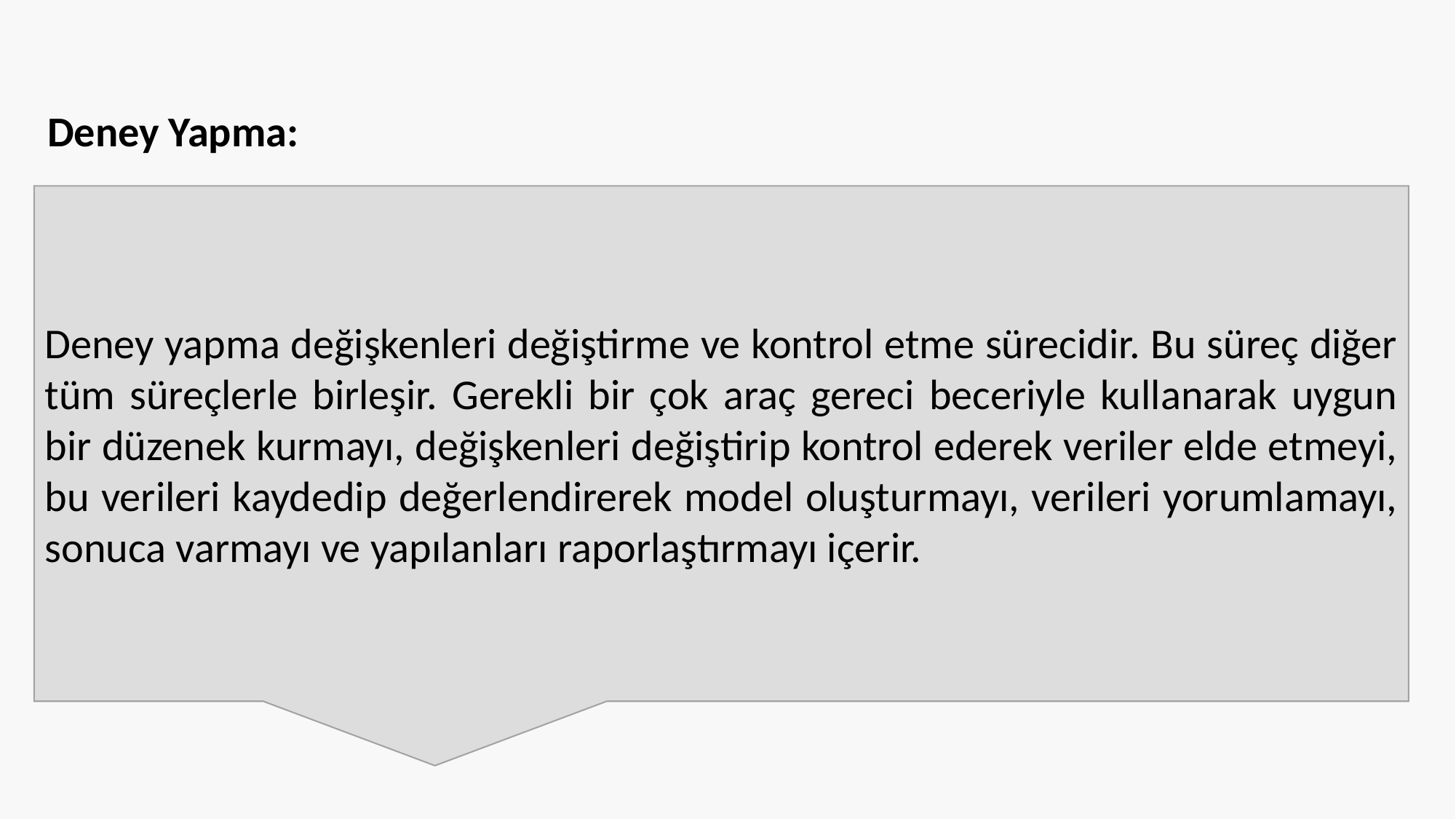

Deney Yapma:
Deney yapma değişkenleri değiştirme ve kontrol etme sürecidir. Bu süreç diğer tüm süreçlerle birleşir. Gerekli bir çok araç gereci beceriyle kullanarak uygun bir düzenek kurmayı, değişkenleri değiştirip kontrol ederek veriler elde etmeyi, bu verileri kaydedip değerlendirerek model oluşturmayı, verileri yorumlamayı, sonuca varmayı ve yapılanları raporlaştırmayı içerir.